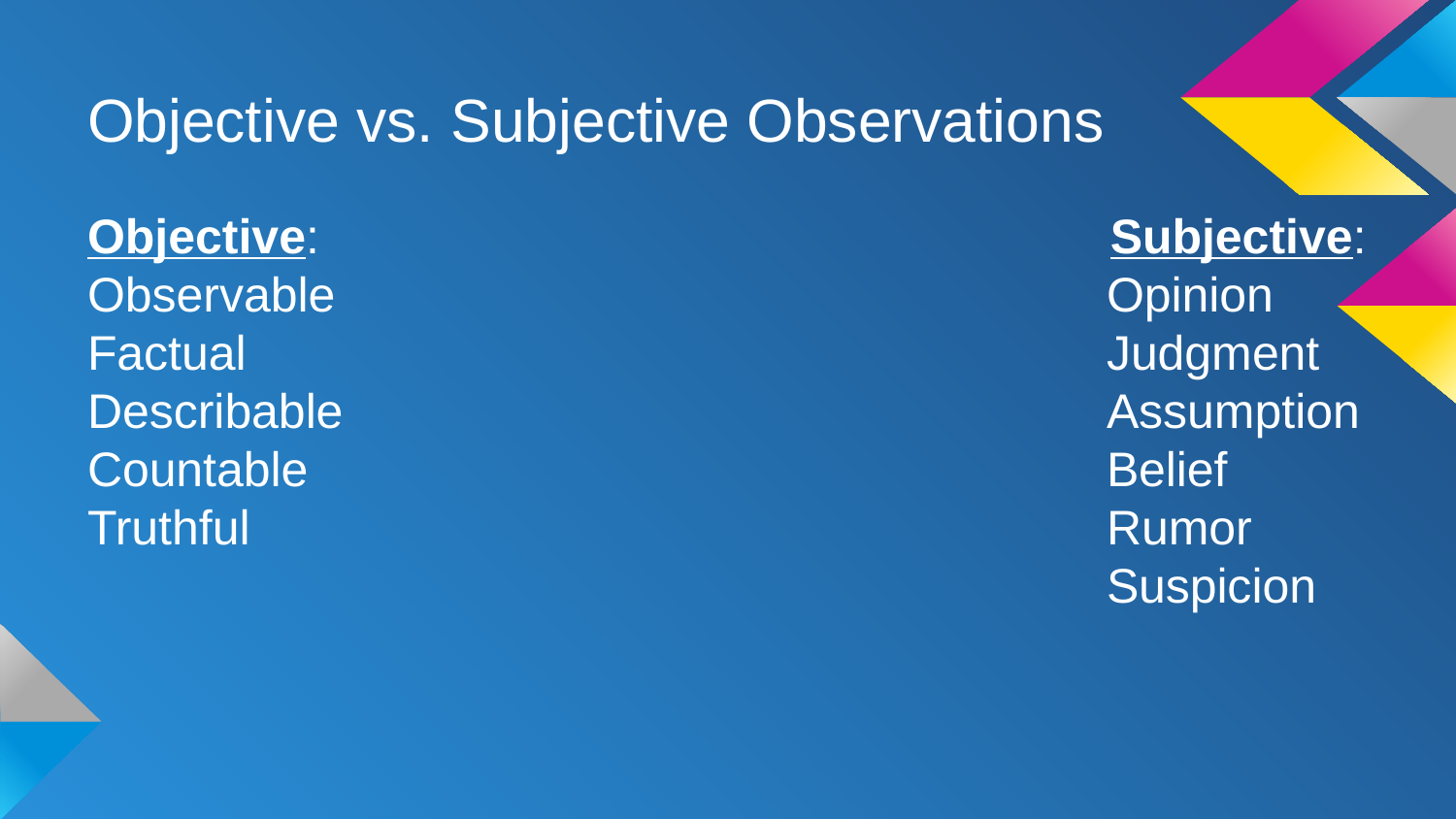

# Objective vs. Subjective Observations
Objective:                                            	           Subjective:
Observable                                                	Opinion
Factual                                                       	Judgment
Describable                                               	Assumption
Countable                                                 	Belief
Truthful                                                      	Rumor
                                                                    	Suspicion